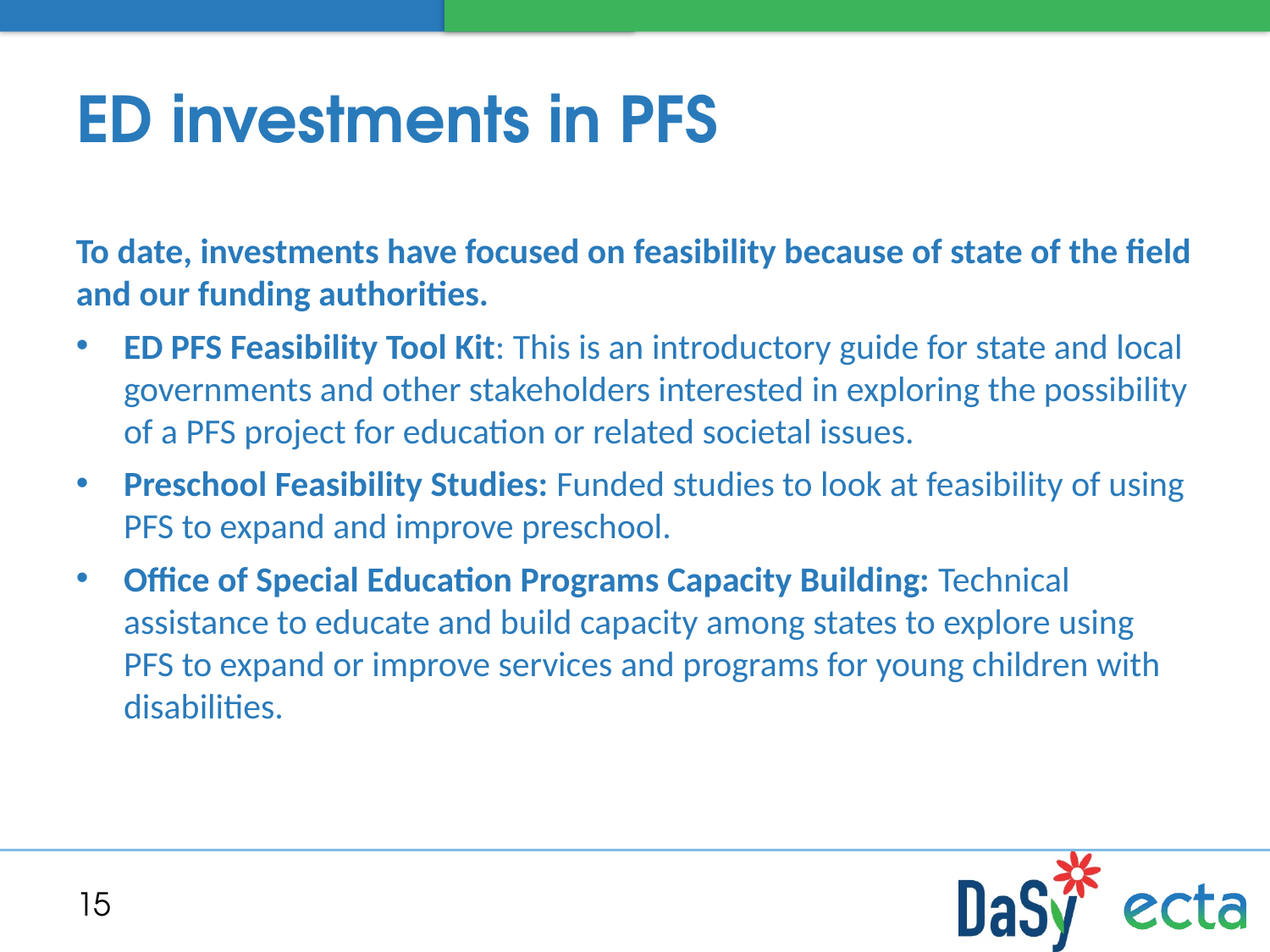

# ED investments in PFS
To date, investments have focused on feasibility because of state of the field and our funding authorities.
ED PFS Feasibility Tool Kit: This is an introductory guide for state and local governments and other stakeholders interested in exploring the possibility of a PFS project for education or related societal issues.
Preschool Feasibility Studies: Funded studies to look at feasibility of using PFS to expand and improve preschool.
Office of Special Education Programs Capacity Building: Technical assistance to educate and build capacity among states to explore using  PFS to expand or improve services and programs for young children with disabilities.
15